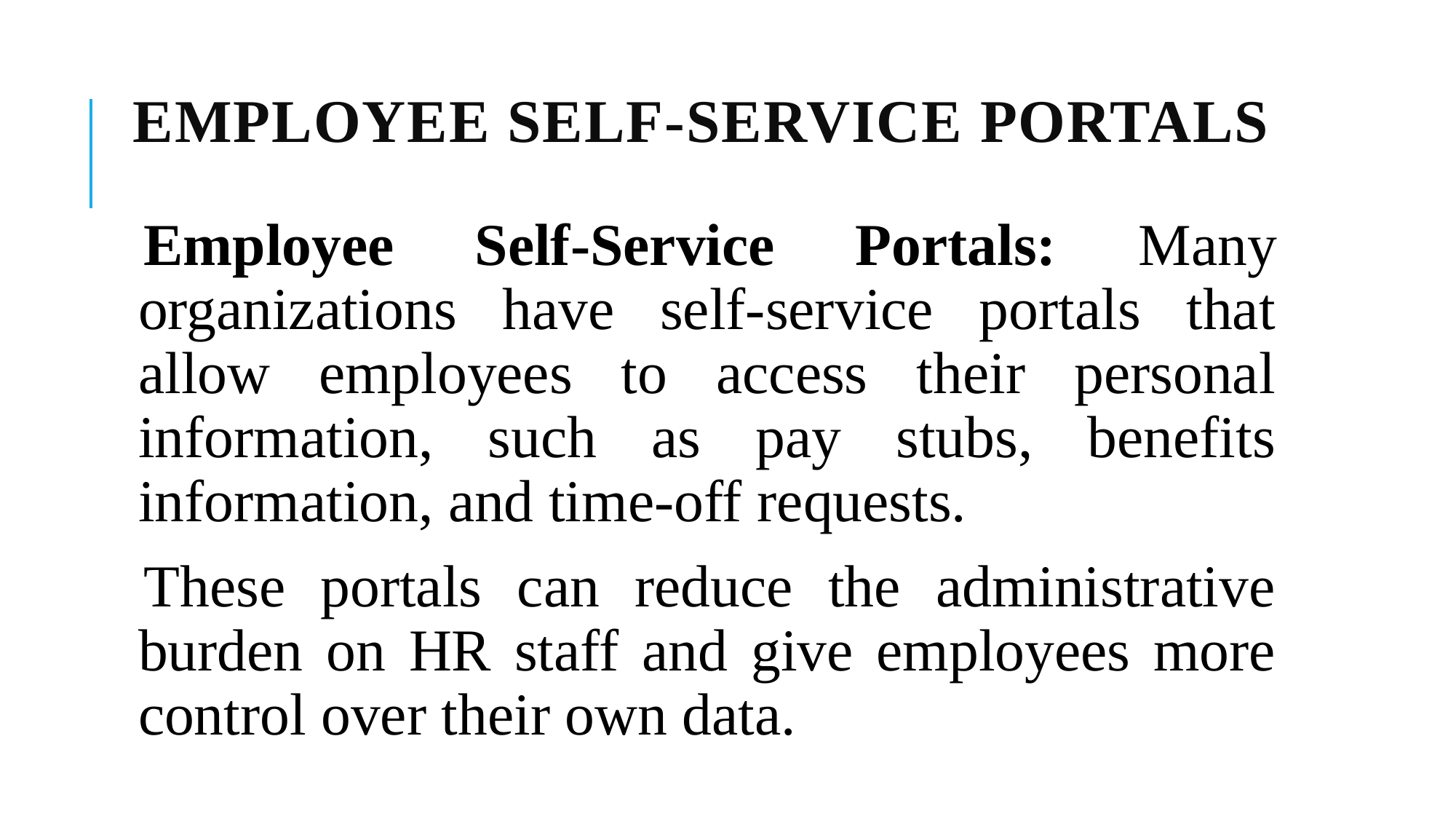

# Employee Self-Service Portals
Employee Self-Service Portals: Many organizations have self-service portals that allow employees to access their personal information, such as pay stubs, benefits information, and time-off requests.
These portals can reduce the administrative burden on HR staff and give employees more control over their own data.